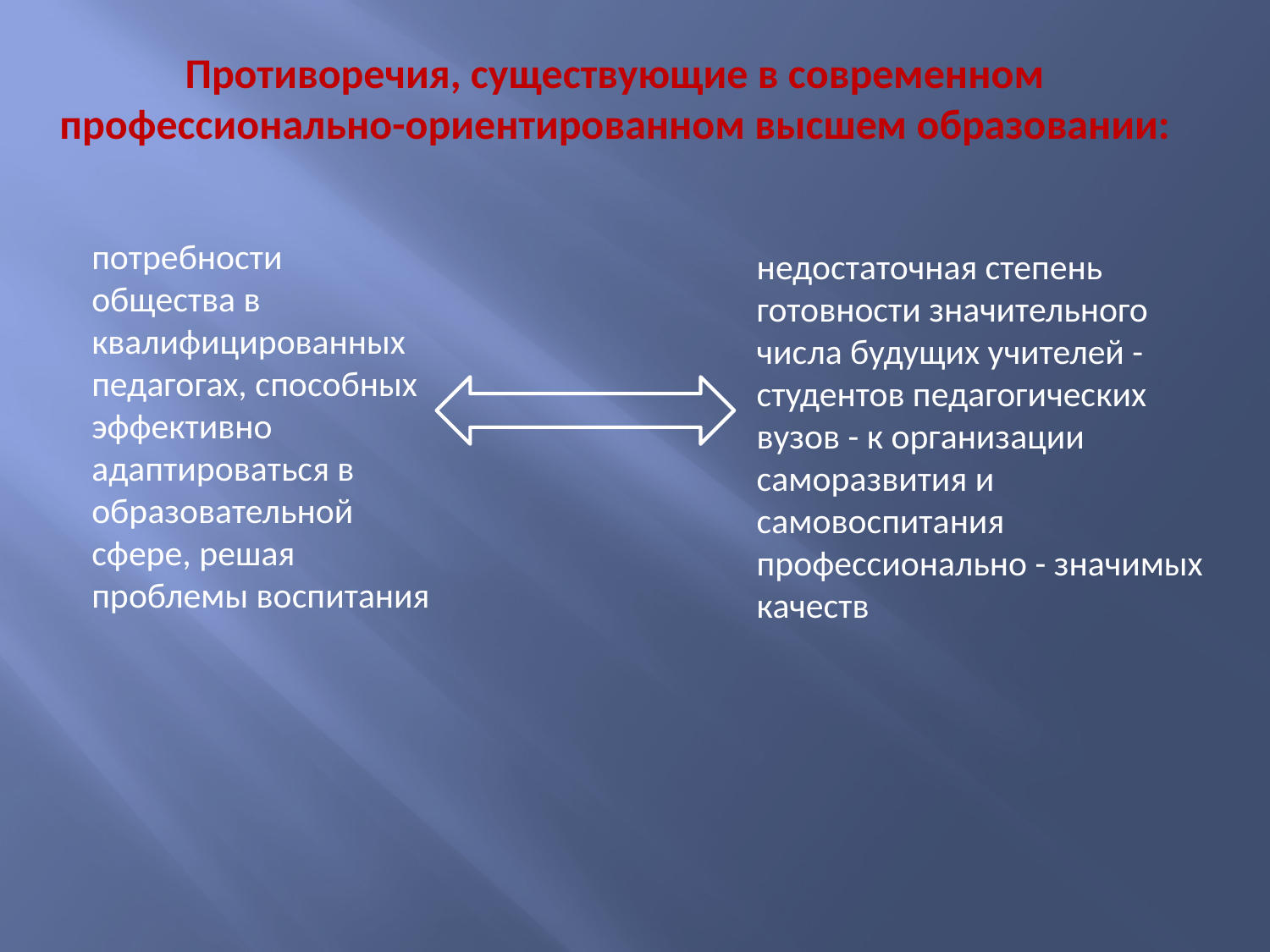

Противоречия, существующие в современном профессионально-ориентированном высшем образовании:
потребности общества в квалифицированных педагогах, способных эффективно адаптироваться в образовательной сфере, решая проблемы воспитания
недостаточная степень готовности значительного числа будущих учителей - студентов педагогических вузов - к организации саморазвития и самовоспитания профессионально - значимых качеств